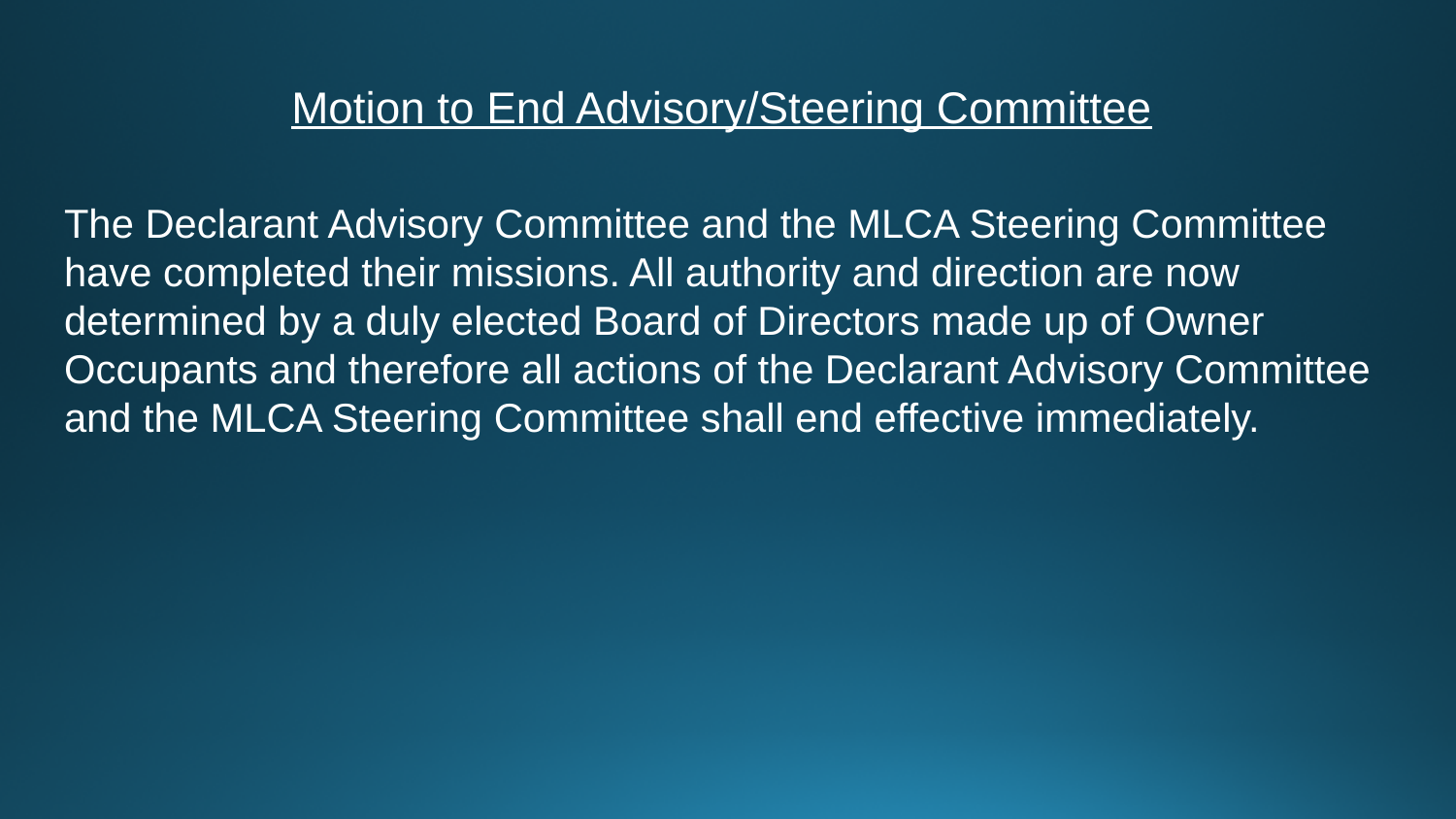

# Motion to End Advisory/Steering Committee
The Declarant Advisory Committee and the MLCA Steering Committee have completed their missions. All authority and direction are now determined by a duly elected Board of Directors made up of Owner Occupants and therefore all actions of the Declarant Advisory Committee and the MLCA Steering Committee shall end effective immediately.